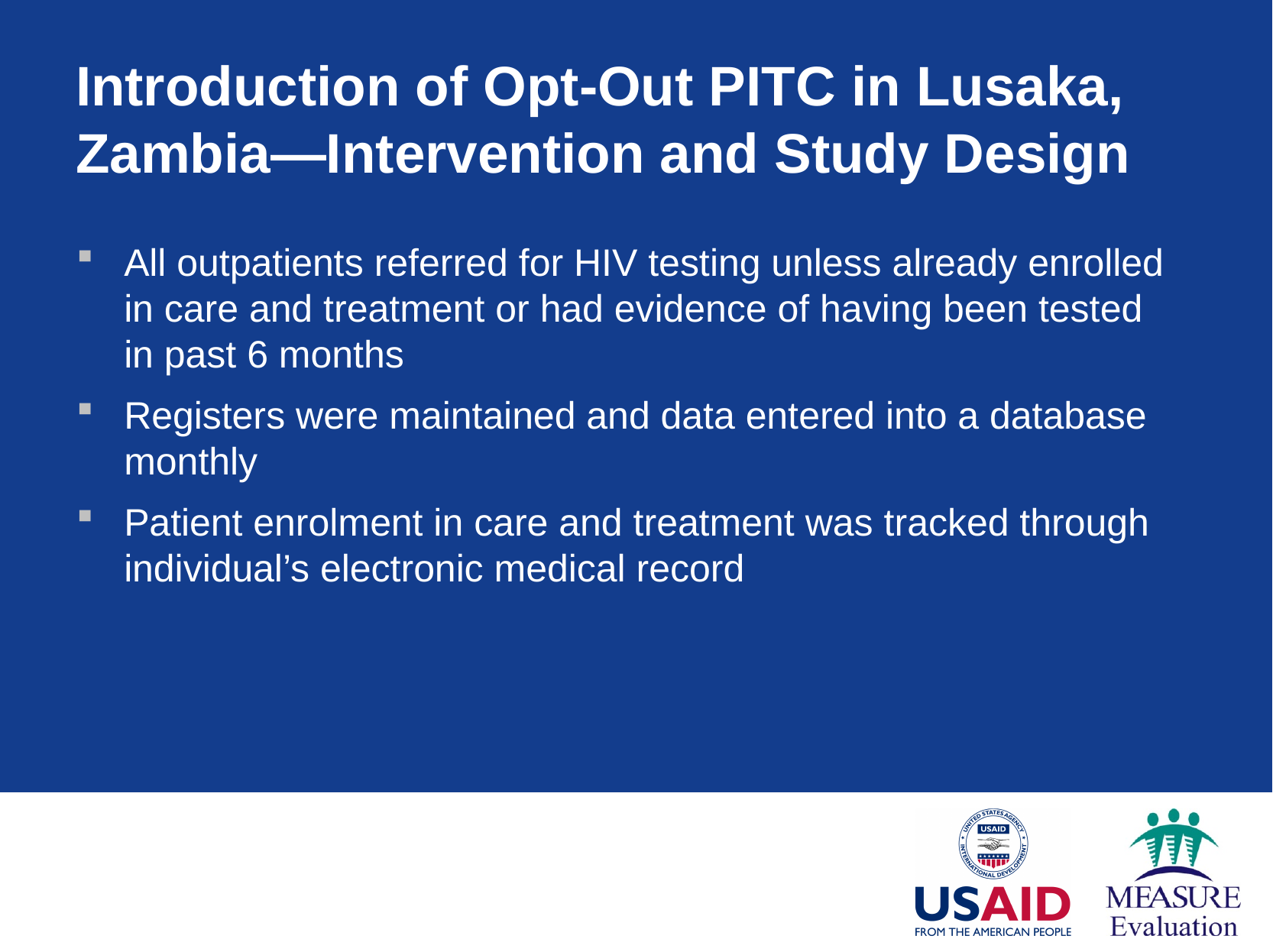

# Introduction of Opt-Out PITC in Lusaka, Zambia—Intervention and Study Design
All outpatients referred for HIV testing unless already enrolled in care and treatment or had evidence of having been tested in past 6 months
Registers were maintained and data entered into a database monthly
Patient enrolment in care and treatment was tracked through individual’s electronic medical record